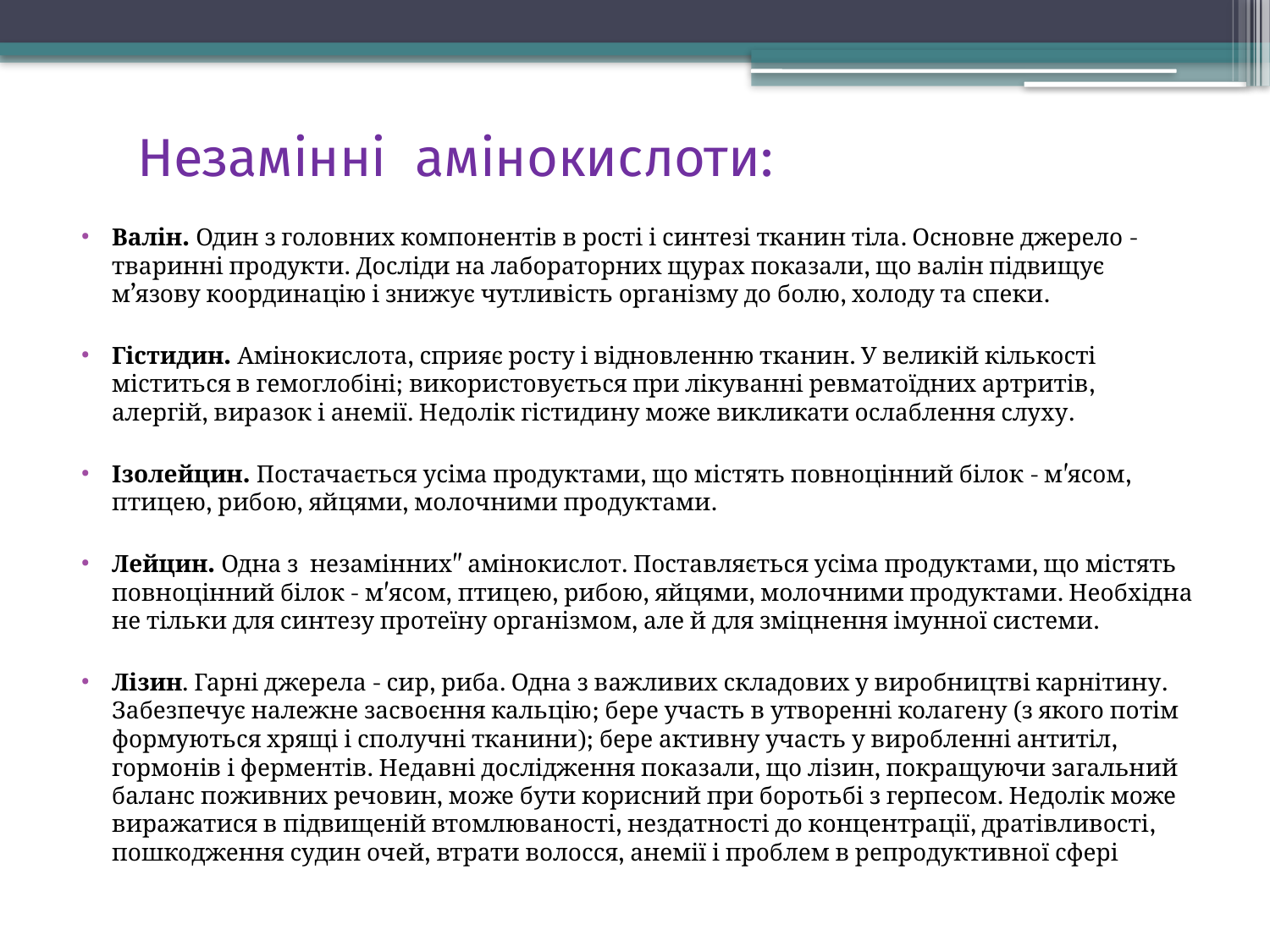

# Незамінні  амінокислоти:
Валін. Один з головних компонентів в рості і синтезі тканин тіла. Основне джерело - тваринні продукти. Досліди на лабораторних щурах показали, що валін підвищує м’язову координацію і знижує чутливість організму до болю, холоду та спеки.

Гістидин. Амінокислота, сприяє росту і відновленню тканин. У великій кількості міститься в гемоглобіні; використовується при лікуванні ревматоїдних артритів, алергій, виразок і анемії. Недолік гістидину може викликати ослаблення слуху.

Ізолейцин. Постачається усіма продуктами, що містять повноцінний білок - м'ясом, птицею, рибою, яйцями, молочними продуктами.

Лейцин. Одна з  незамінних" амінокислот. Поставляється усіма продуктами, що містять повноцінний білок - м'ясом, птицею, рибою, яйцями, молочними продуктами. Необхідна не тільки для синтезу протеїну організмом, але й для зміцнення імунної системи.

Лізин. Гарні джерела - сир, риба. Одна з важливих складових у виробництві карнітину. Забезпечує належне засвоєння кальцію; бере участь в утворенні колагену (з якого потім формуються хрящі і сполучні тканини); бере активну участь у виробленні антитіл, гормонів і ферментів. Недавні дослідження показали, що лізин, покращуючи загальний баланс поживних речовин, може бути корисний при боротьбі з герпесом. Недолік може виражатися в підвищеній втомлюваності, нездатності до концентрації, дратівливості, пошкодження судин очей, втрати волосся, анемії і проблем в репродуктивної сфері